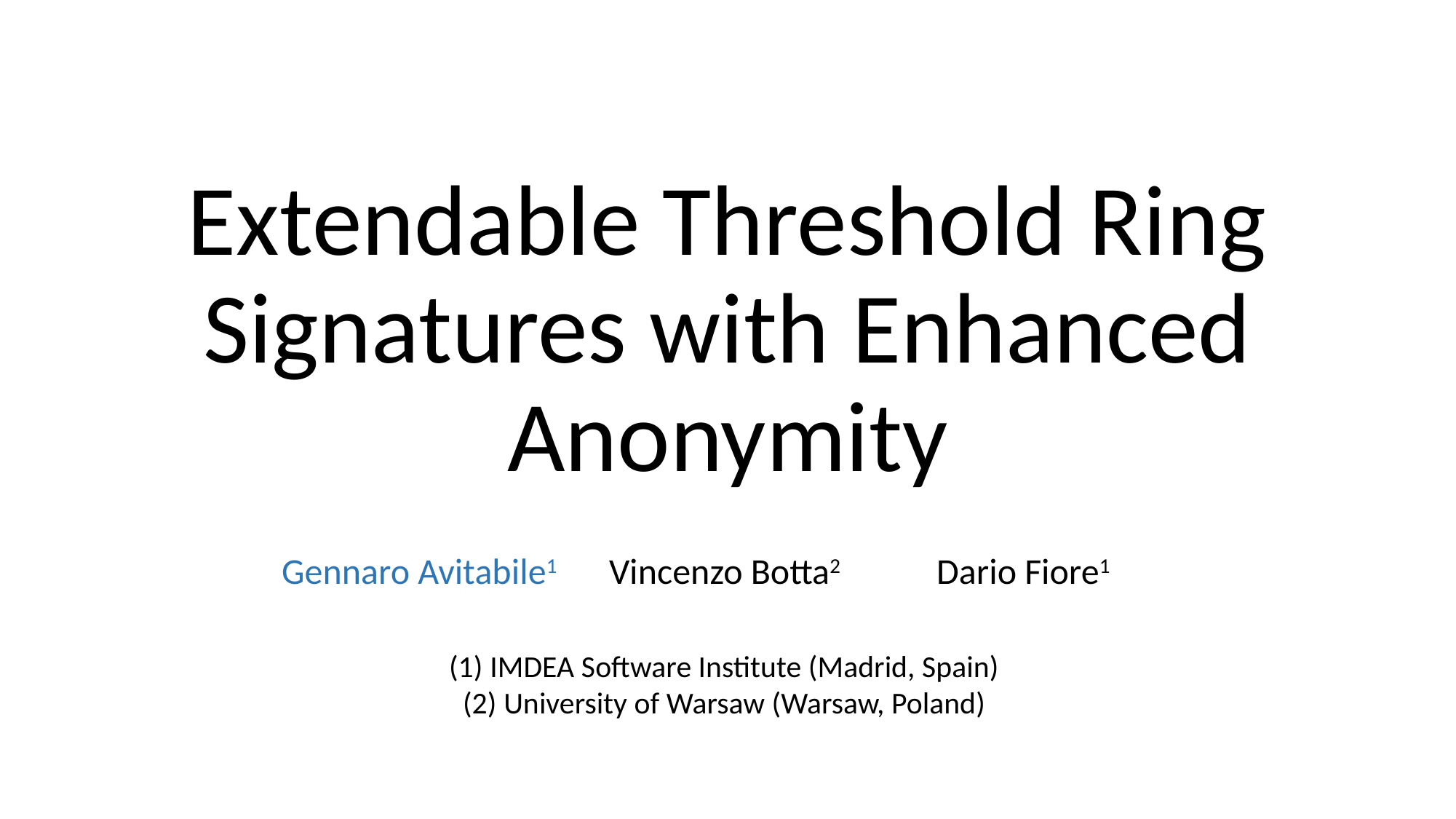

# Extendable Threshold Ring Signatures with Enhanced Anonymity
Gennaro Avitabile1 	Vincenzo Botta2	Dario Fiore1
IMDEA Software Institute (Madrid, Spain)
University of Warsaw (Warsaw, Poland)